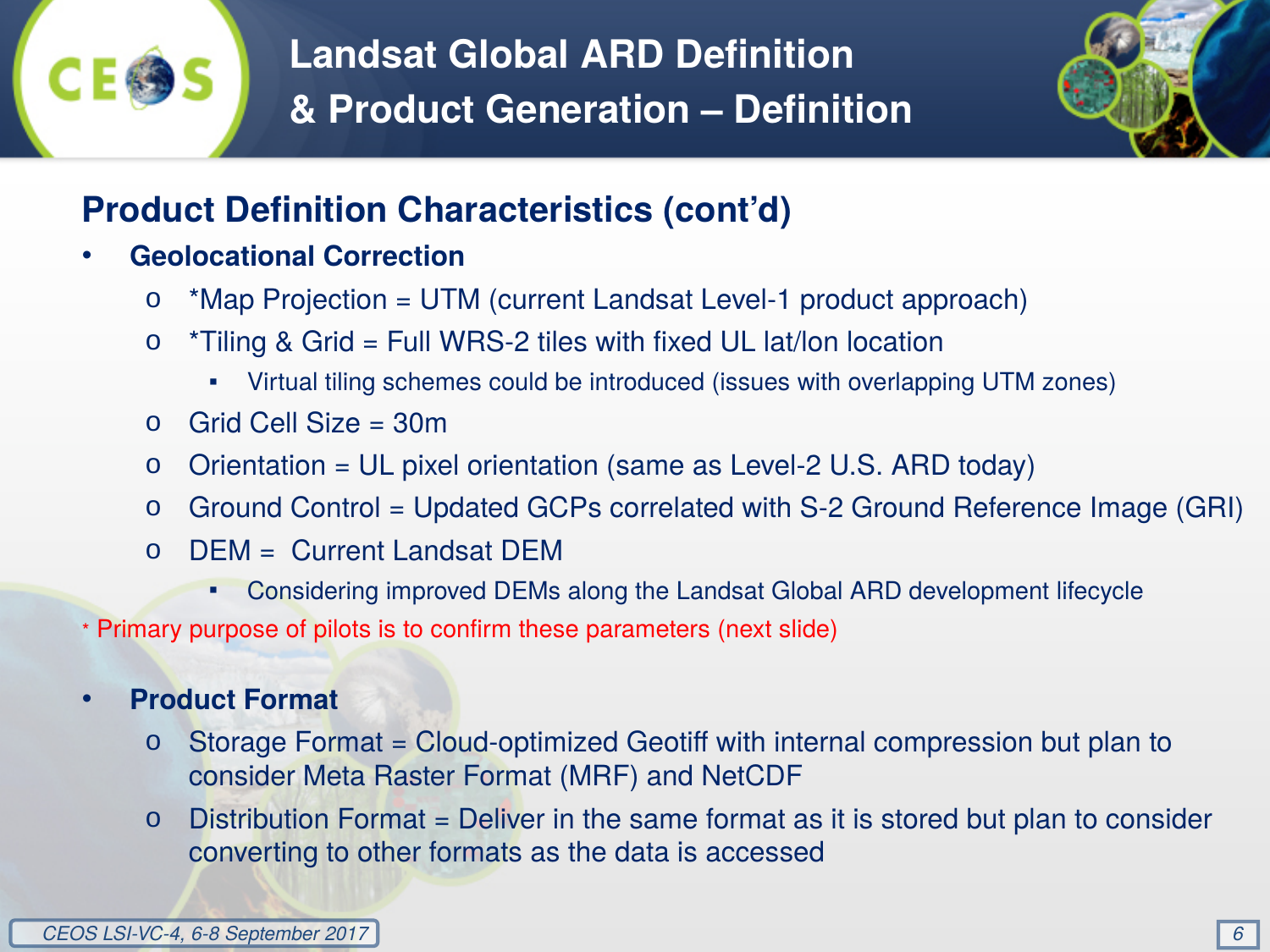

Landsat Global ARD Definition
& Product Generation – Definition
Product Definition Characteristics (cont’d)
Geolocational Correction
*Map Projection = UTM (current Landsat Level-1 product approach)
*Tiling & Grid = Full WRS-2 tiles with fixed UL lat/lon location
Virtual tiling schemes could be introduced (issues with overlapping UTM zones)
Grid Cell Size = 30m
Orientation = UL pixel orientation (same as Level-2 U.S. ARD today)
Ground Control = Updated GCPs correlated with S-2 Ground Reference Image (GRI)
DEM =  Current Landsat DEM
Considering improved DEMs along the Landsat Global ARD development lifecycle
* Primary purpose of pilots is to confirm these parameters (next slide)

Product Format
Storage Format = Cloud-optimized Geotiff with internal compression but plan to consider Meta Raster Format (MRF) and NetCDF
Distribution Format = Deliver in the same format as it is stored but plan to consider converting to other formats as the data is accessed
6